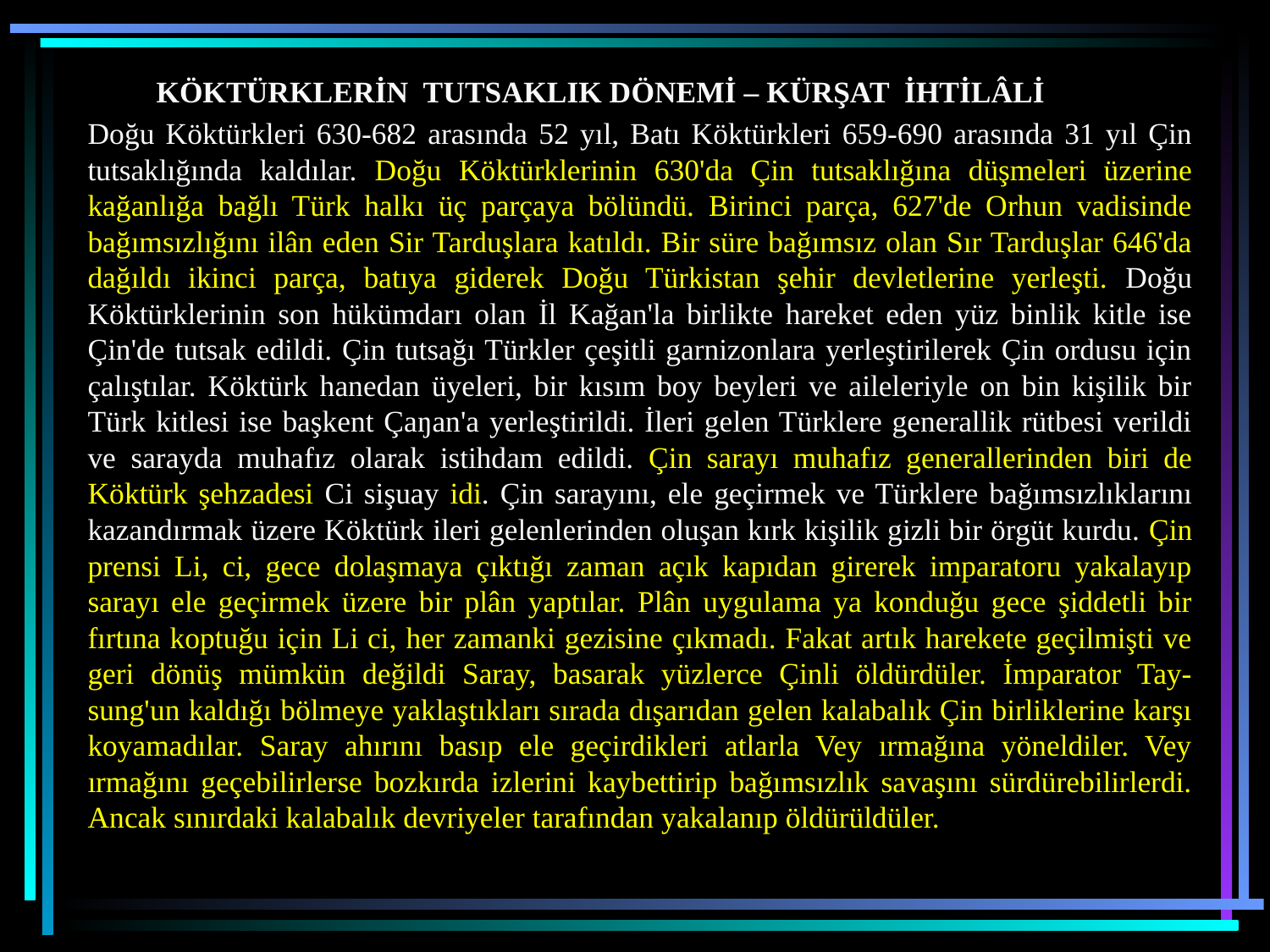

KÖKTÜRKLERİN  TUTSAKLIK DÖNEMİ – KÜRŞAT  İHTİLÂLİ
Doğu Köktürkleri 630-682 arasında 52 yıl, Batı Köktürkleri 659-690 arasında 31 yıl Çin tutsaklığında kaldılar. Doğu Köktürklerinin 630'da Çin tutsaklığına düşmeleri üzerine kağanlığa bağlı Türk halkı üç parçaya bölündü. Birinci parça, 627'de Orhun vadisinde bağımsızlığını ilân eden Sir Tarduşlara katıldı. Bir süre bağımsız olan Sır Tarduşlar 646'da dağıldı ikinci parça, batıya giderek Doğu Türkistan şehir devletlerine yerleşti. Doğu Köktürklerinin son hükümdarı olan İl Kağan'la birlikte hareket eden yüz binlik kitle ise Çin'de tutsak edildi. Çin tutsağı Türkler çeşitli garnizonlara yerleştirilerek Çin ordusu için çalıştılar. Köktürk hanedan üyeleri, bir kısım boy beyleri ve aileleriyle on bin kişilik bir Türk kitlesi ise başkent Çaŋan'a yerleştirildi. İleri gelen Türklere generallik rütbesi verildi ve sarayda muhafız olarak istihdam edildi. Çin sarayı muhafız generallerinden biri de Köktürk şehzadesi Ci sişuay idi. Çin sarayını, ele geçirmek ve Türklere bağımsızlıklarını kazandırmak üzere Köktürk ileri gelenlerinden oluşan kırk kişilik gizli bir örgüt kurdu. Çin prensi Li, ci, gece dolaşmaya çıktığı zaman açık kapıdan girerek imparatoru yakalayıp sarayı ele geçirmek üzere bir plân yaptılar. Plân uygulama ya konduğu gece şiddetli bir fırtına koptuğu için Li ci, her zamanki gezisine çıkmadı. Fakat artık harekete geçilmişti ve geri dönüş mümkün değildi Saray, basarak yüzlerce Çinli öldürdüler. İmparator Tay-sung'un kaldığı bölmeye yaklaştıkları sırada dışarıdan gelen kalabalık Çin birliklerine karşı koyamadılar. Saray ahırını basıp ele geçirdikleri atlarla Vey ırmağına yöneldiler. Vey ırmağını geçebilirlerse bozkırda izlerini kaybettirip bağımsızlık savaşını sürdürebilirlerdi. Ancak sınırdaki kalabalık devriyeler tarafından yakalanıp öldürüldüler.